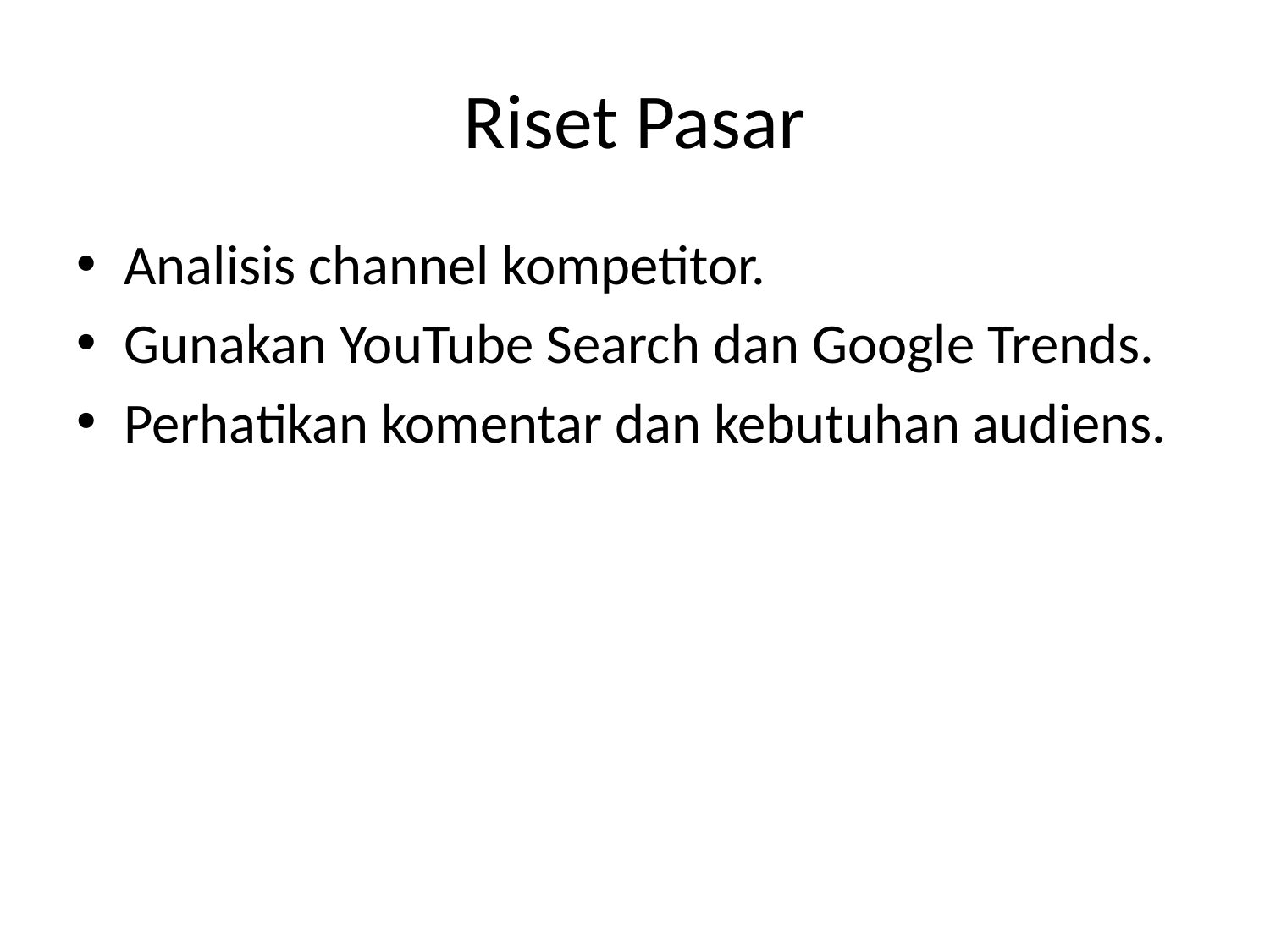

# Riset Pasar
Analisis channel kompetitor.
Gunakan YouTube Search dan Google Trends.
Perhatikan komentar dan kebutuhan audiens.